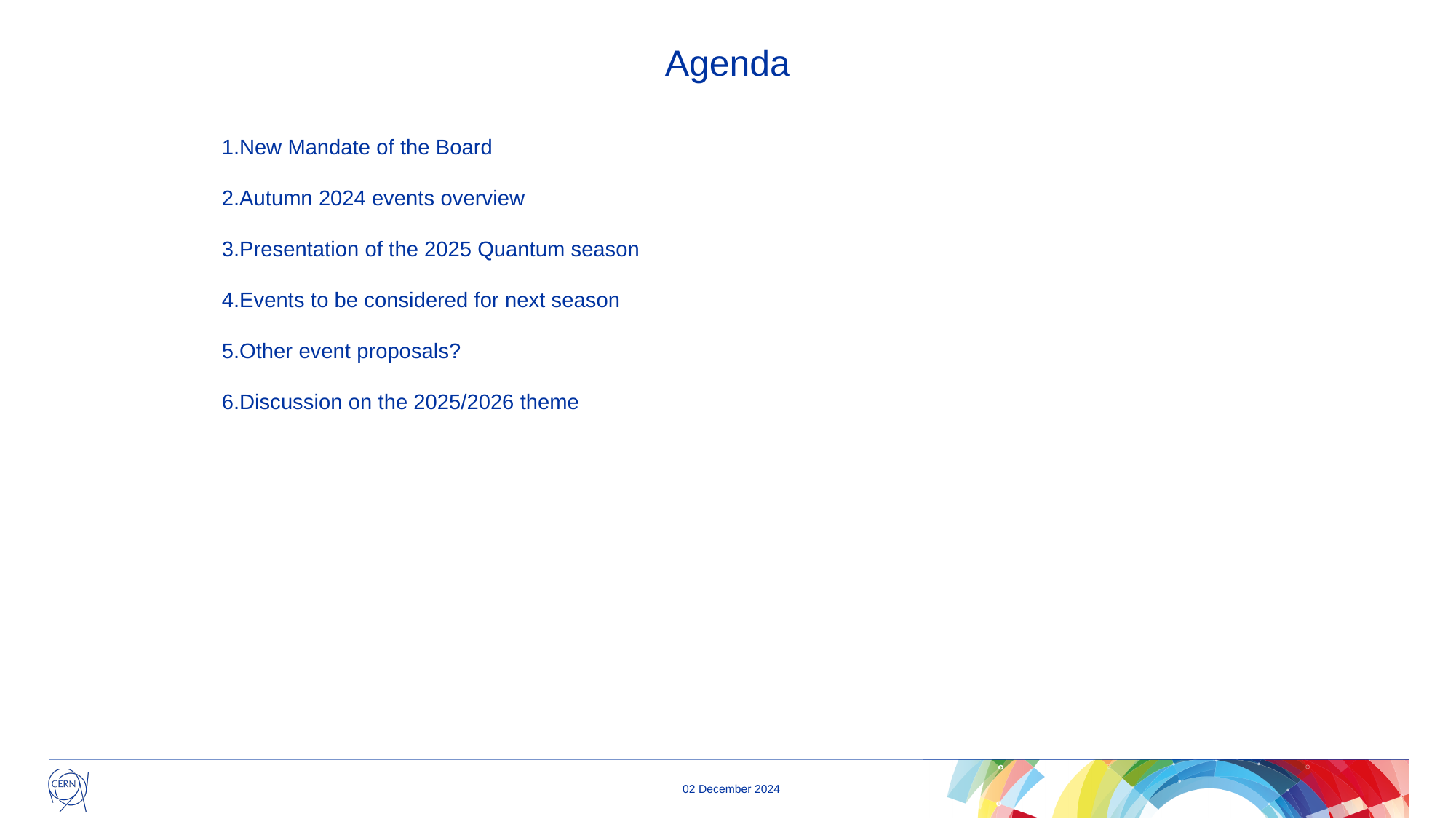

# Agenda
New Mandate of the Board
Autumn 2024 events overview
Presentation of the 2025 Quantum season
Events to be considered for next season
Other event proposals?
Discussion on the 2025/2026 theme

02 December 2024